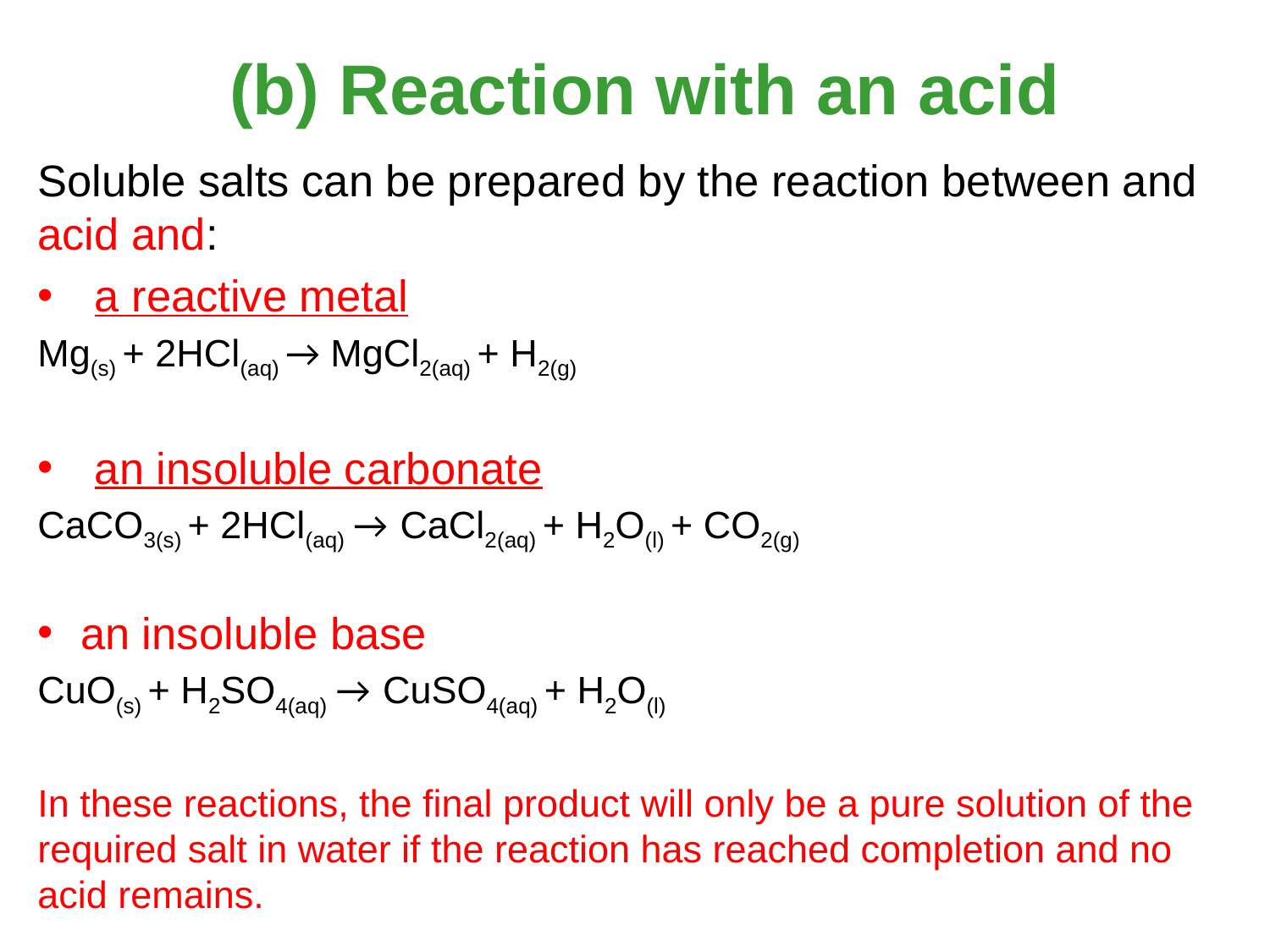

# (b) Reaction with an acid
Soluble salts can be prepared by the reaction between and acid and:
a reactive metal
Mg(s) + 2HCl(aq) → MgCl2(aq) + H2(g)

an insoluble carbonate
CaCO3(s) + 2HCl(aq) →  CaCl2(aq) + H2O(l) + CO2(g)

an insoluble base
CuO(s) + H2SO4(aq) →  CuSO4(aq) + H2O(l)

In these reactions, the final product will only be a pure solution of the required salt in water if the reaction has reached completion and no acid remains.